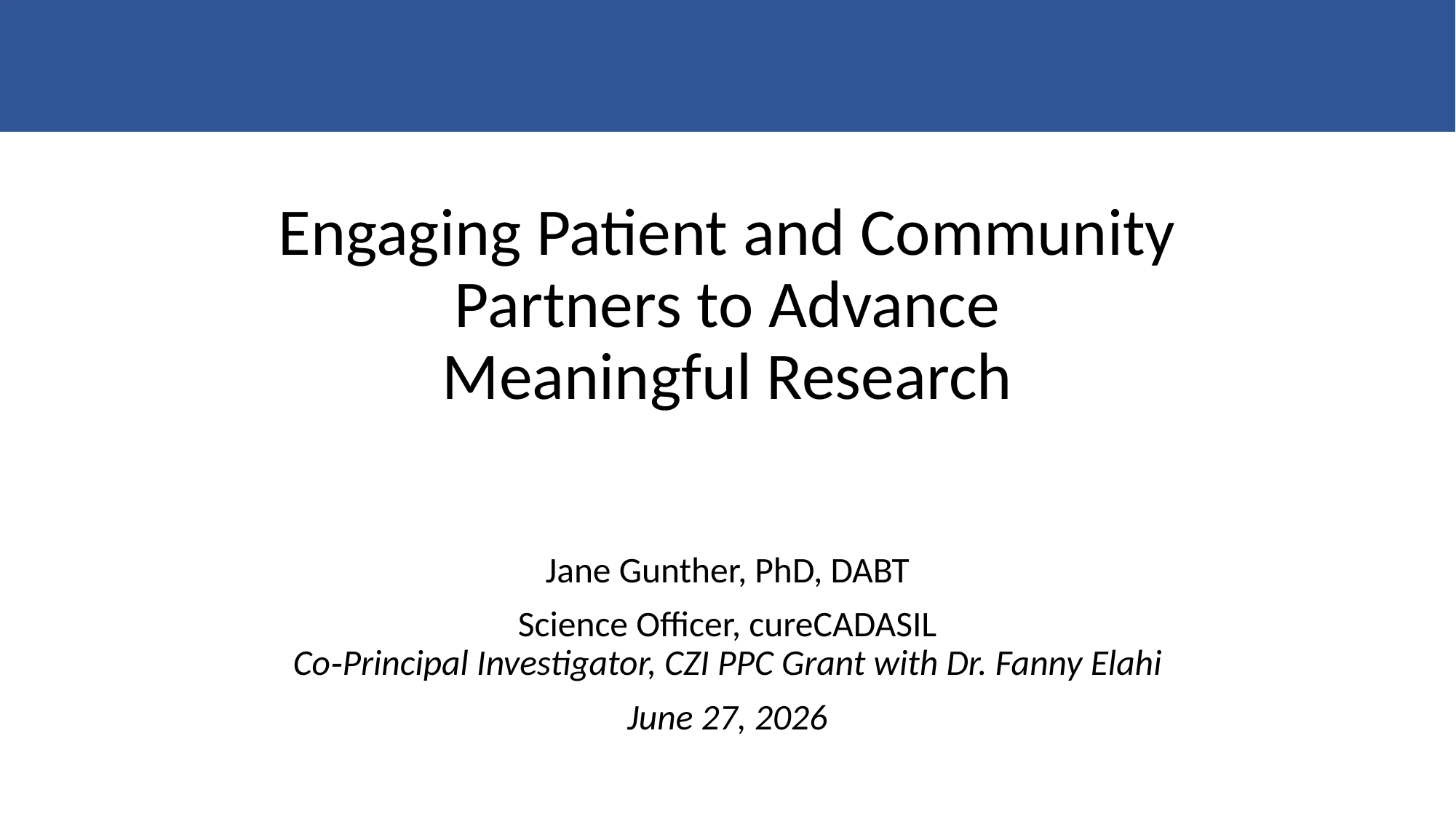

# Engaging Patient and Community Partners to Advance Meaningful Research
Jane Gunther, PhD, DABT
Science Officer, cureCADASIL
Co‑Principal Investigator, CZI PPC Grant with Dr. Fanny Elahi
June 27, 2026